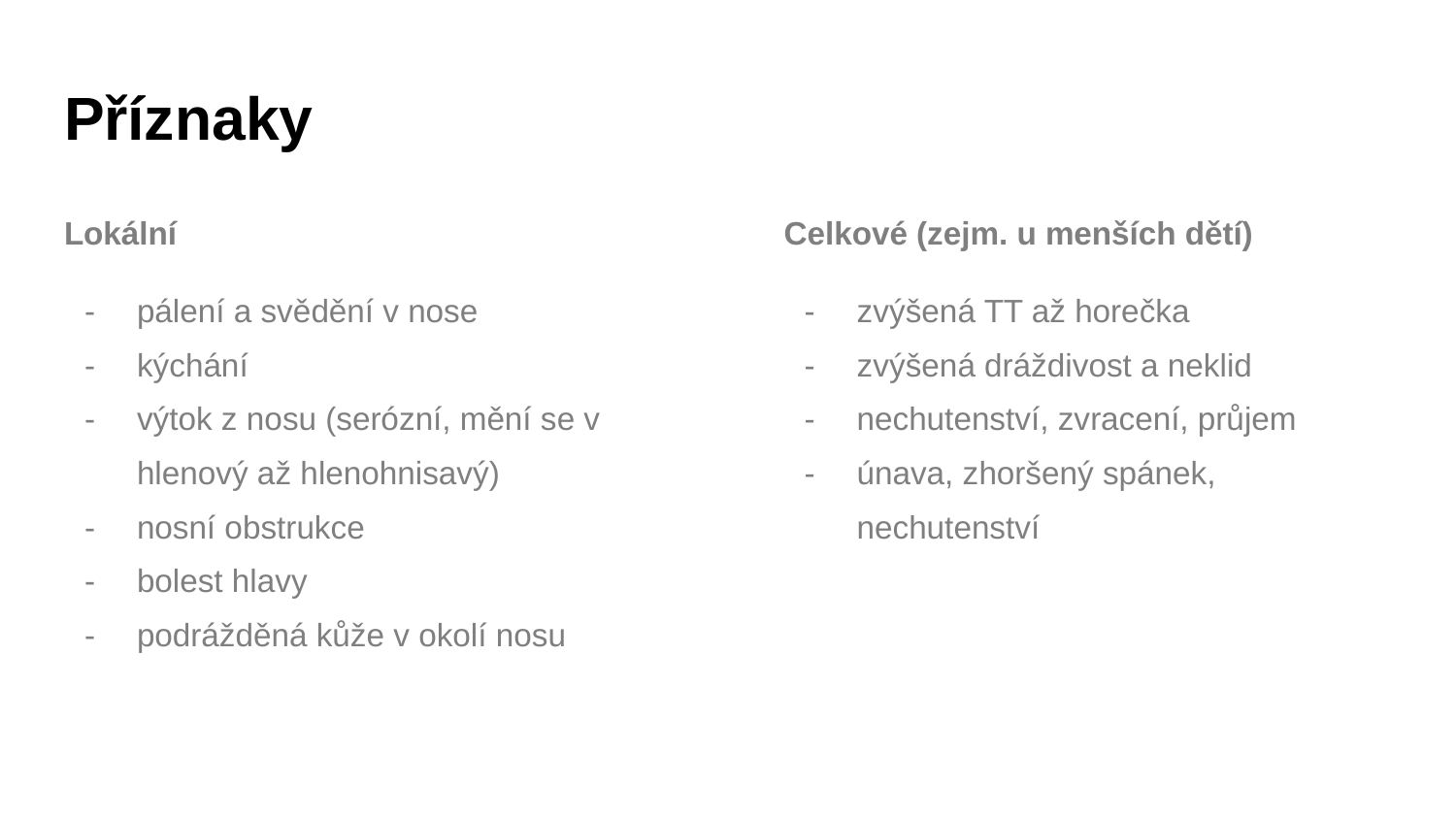

# Příznaky
Lokální
pálení a svědění v nose
kýchání
výtok z nosu (serózní, mění se v hlenový až hlenohnisavý)
nosní obstrukce
bolest hlavy
podrážděná kůže v okolí nosu
Celkové (zejm. u menších dětí)
zvýšená TT až horečka
zvýšená dráždivost a neklid
nechutenství, zvracení, průjem
únava, zhoršený spánek, nechutenství